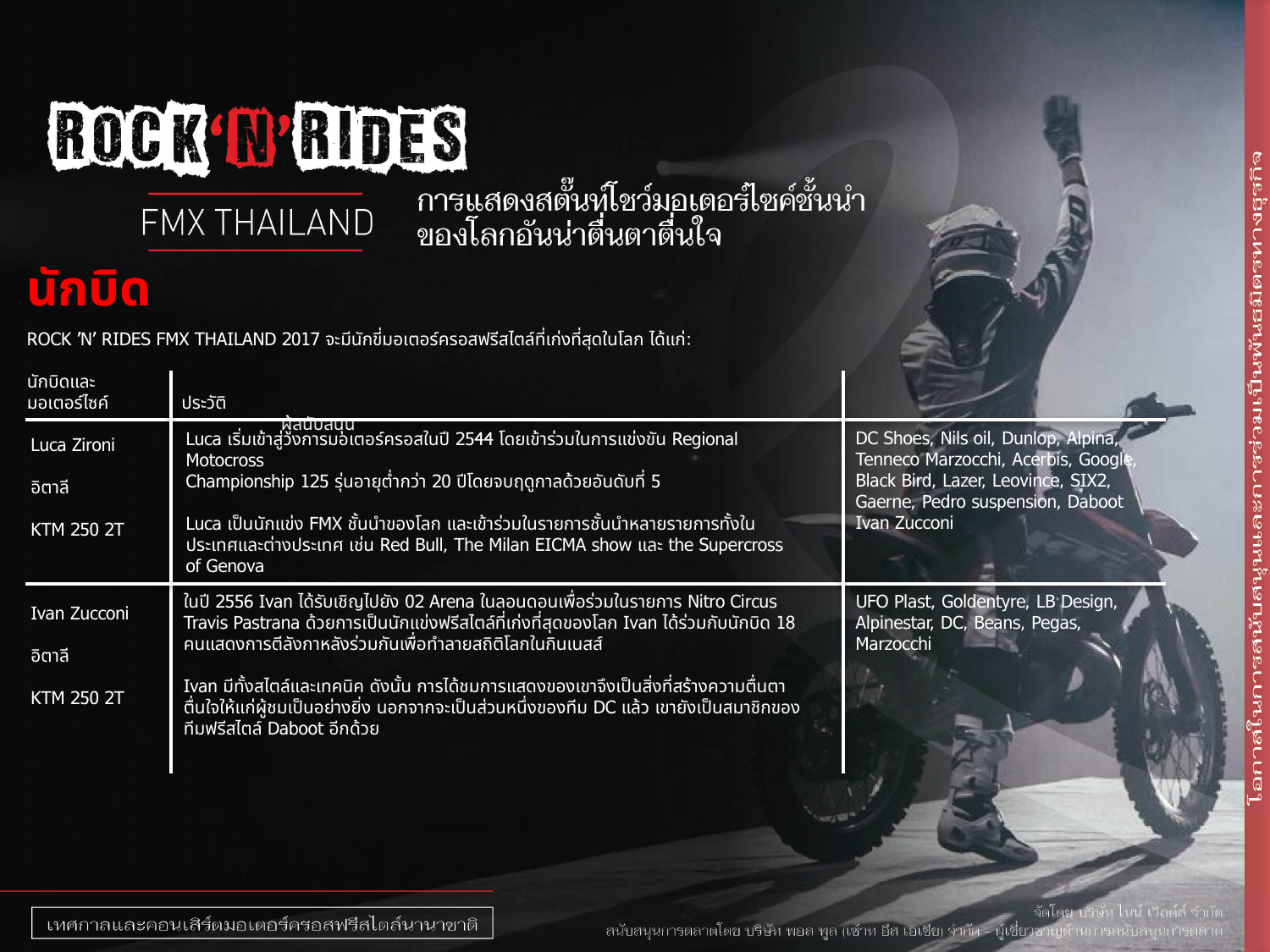

นักบิด
the
ROCK ’N’ RIDES FMX THAILAND 2017 จะมีนักขี่มอเตอร์ครอสฟรีสไตล์ที่เก่งที่สุดในโลก ได้แก่:

นักบิดและ
มอเตอร์ไซค์ 	     ประวัติ 										ผู้สนับสนุน

DC Shoes, Nils oil, Dunlop, Alpina,
Tenneco Marzocchi, Acerbis, Google,
Black Bird, Lazer, Leovince, SIX2,
Gaerne, Pedro suspension, Daboot
Ivan Zucconi
Luca เริ่มเข้าสู่วงการมอเตอร์ครอสในปี 2544 โดยเข้าร่วมในการแข่งขัน Regional Motocross
Championship 125 รุ่นอายุต่ำกว่า 20 ปีโดยจบฤดูกาลด้วยอันดับที่ 5

Luca เป็นนักแข่ง FMX ชั้นนำของโลก และเข้าร่วมในรายการชั้นนำหลายรายการทั้งในประเทศและต่างประเทศ เช่น Red Bull, The Milan EICMA show และ the Supercross of Genova
Luca Zironi

อิตาลี

KTM 250 2T
ในปี 2556 Ivan ได้รับเชิญไปยัง 02 Arena ในลอนดอนเพื่อร่วมในรายการ Nitro Circus Travis Pastrana ด้วยการเป็นนักแข่งฟรีสไตล์ที่เก่งที่สุดของโลก Ivan ได้ร่วมกับนักบิด 18 คนแสดงการตีลังกาหลังร่วมกันเพื่อทำลายสถิติโลกในกินเนสส์

Ivan มีทั้งสไตล์และเทคนิค ดังนั้น การได้ชมการแสดงของเขาจึงเป็นสิ่งที่สร้างความตื่นตาตื่นใจให้แก่ผู้ชมเป็นอย่างยิ่ง นอกจากจะเป็นส่วนหนึ่งของทีม DC แล้ว เขายังเป็นสมาชิกของทีมฟรีสไตล์ Daboot อีกด้วย
UFO Plast, Goldentyre, LB Design,
Alpinestar, DC, Beans, Pegas,
Marzocchi
Ivan Zucconi

อิตาลี

KTM 250 2T